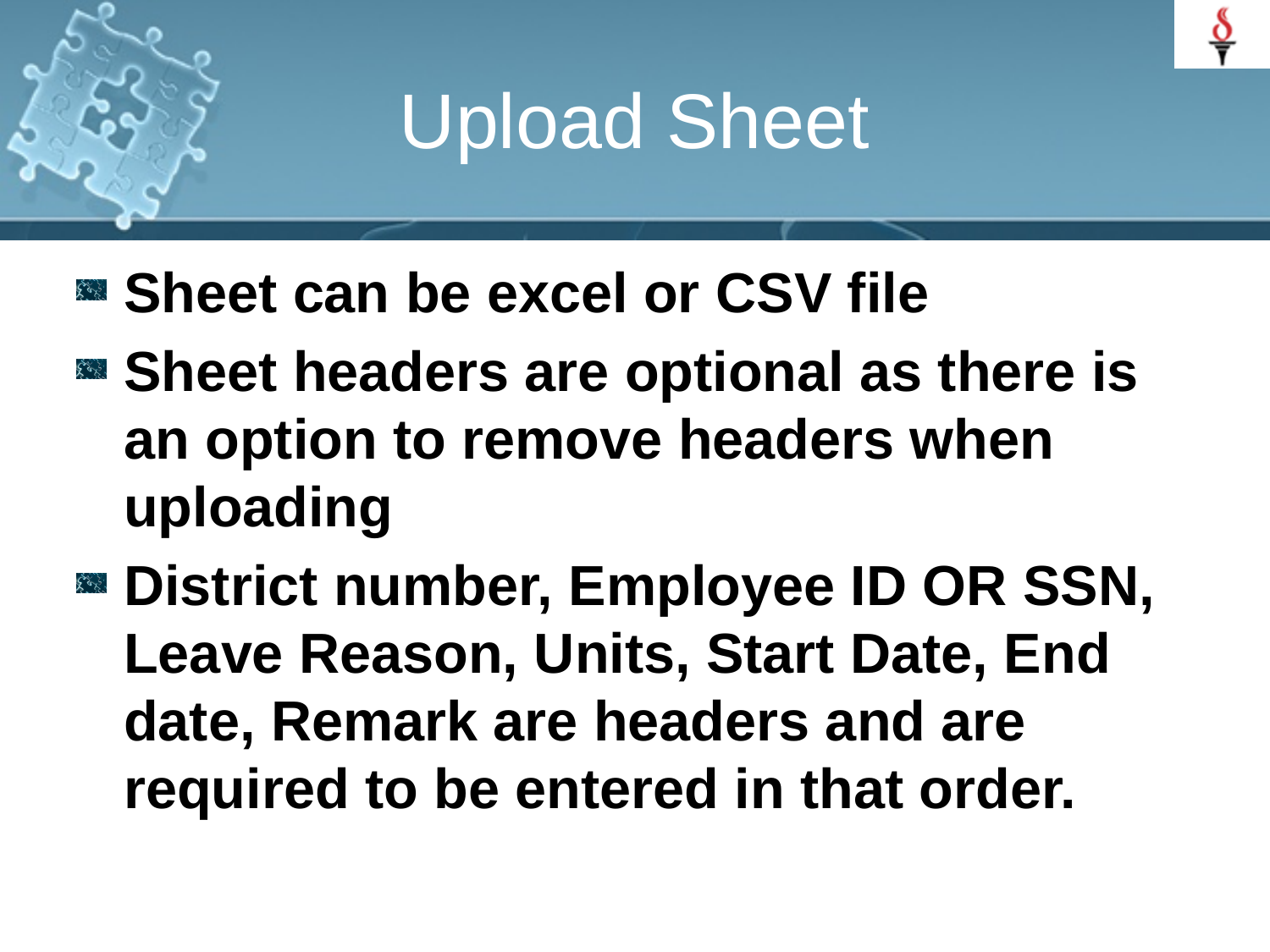

# Upload Sheet
Sheet can be excel or CSV file
Sheet headers are optional as there is an option to remove headers when uploading
District number, Employee ID OR SSN, Leave Reason, Units, Start Date, End date, Remark are headers and are required to be entered in that order.